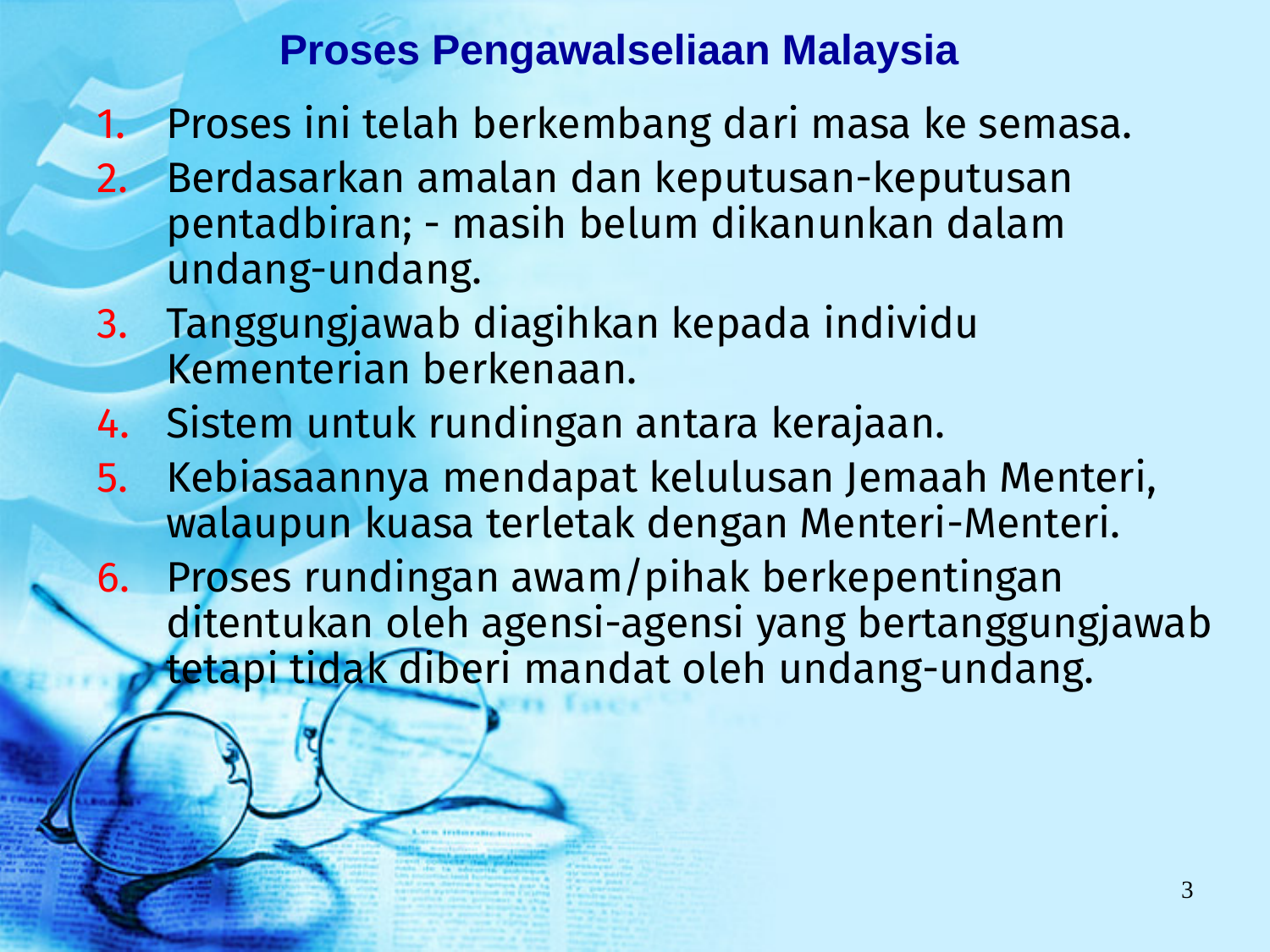

# Proses Pengawalseliaan Malaysia
Proses ini telah berkembang dari masa ke semasa.
Berdasarkan amalan dan keputusan-keputusan pentadbiran; - masih belum dikanunkan dalam undang-undang.
Tanggungjawab diagihkan kepada individu Kementerian berkenaan.
Sistem untuk rundingan antara kerajaan.
Kebiasaannya mendapat kelulusan Jemaah Menteri, walaupun kuasa terletak dengan Menteri-Menteri.
Proses rundingan awam/pihak berkepentingan ditentukan oleh agensi-agensi yang bertanggungjawab tetapi tidak diberi mandat oleh undang-undang.
3